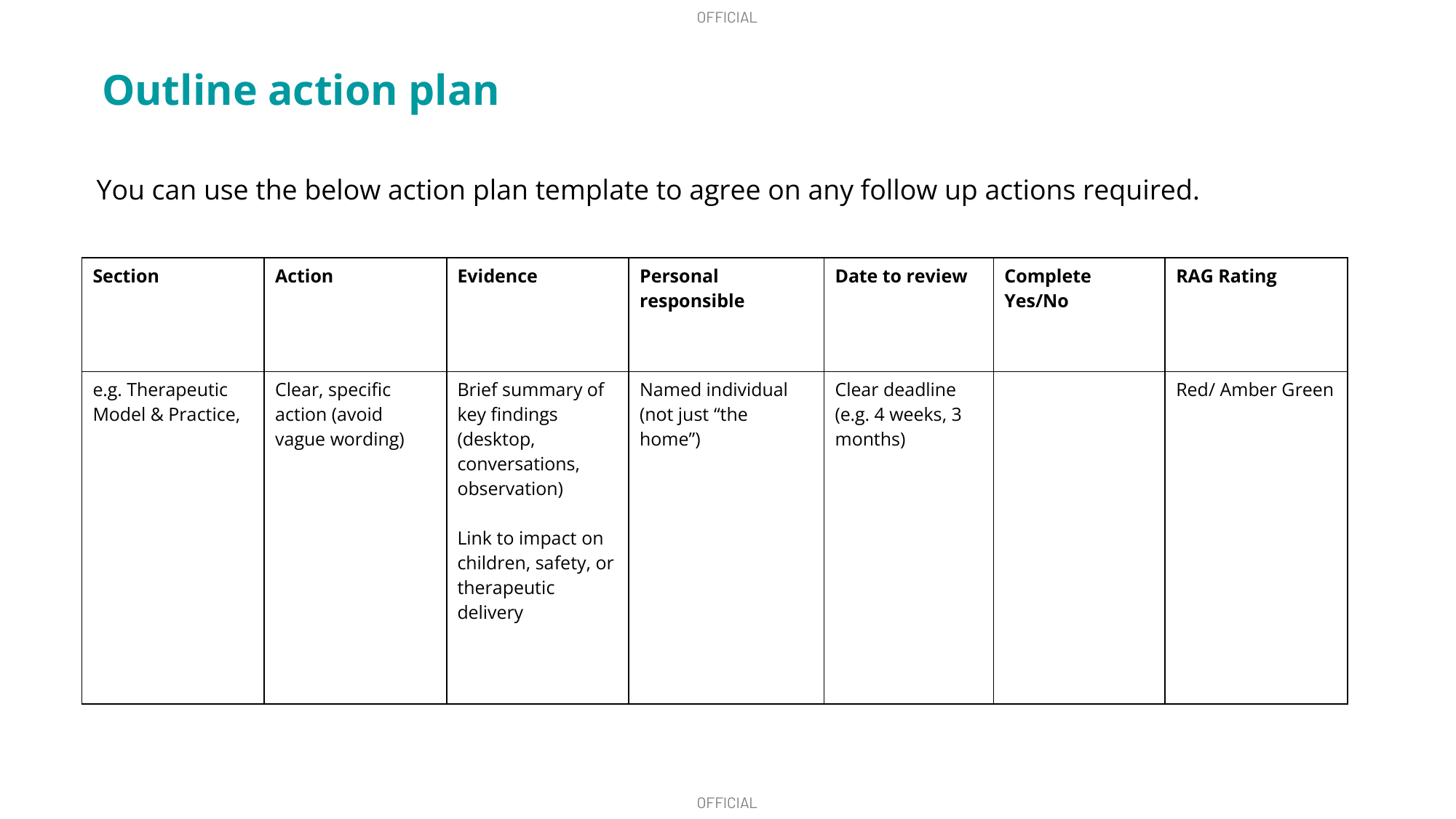

Outline action plan
You can use the below action plan template to agree on any follow up actions required.
| Section | Action | Evidence | Personal responsible | Date to review | Complete Yes/No | RAG Rating |
| --- | --- | --- | --- | --- | --- | --- |
| e.g. Therapeutic Model & Practice, | Clear, specific action (avoid vague wording) | Brief summary of key findings (desktop, conversations, observation) Link to impact on children, safety, or therapeutic delivery | Named individual (not just “the home”) | Clear deadline (e.g. 4 weeks, 3 months) |  | Red/ Amber Green |